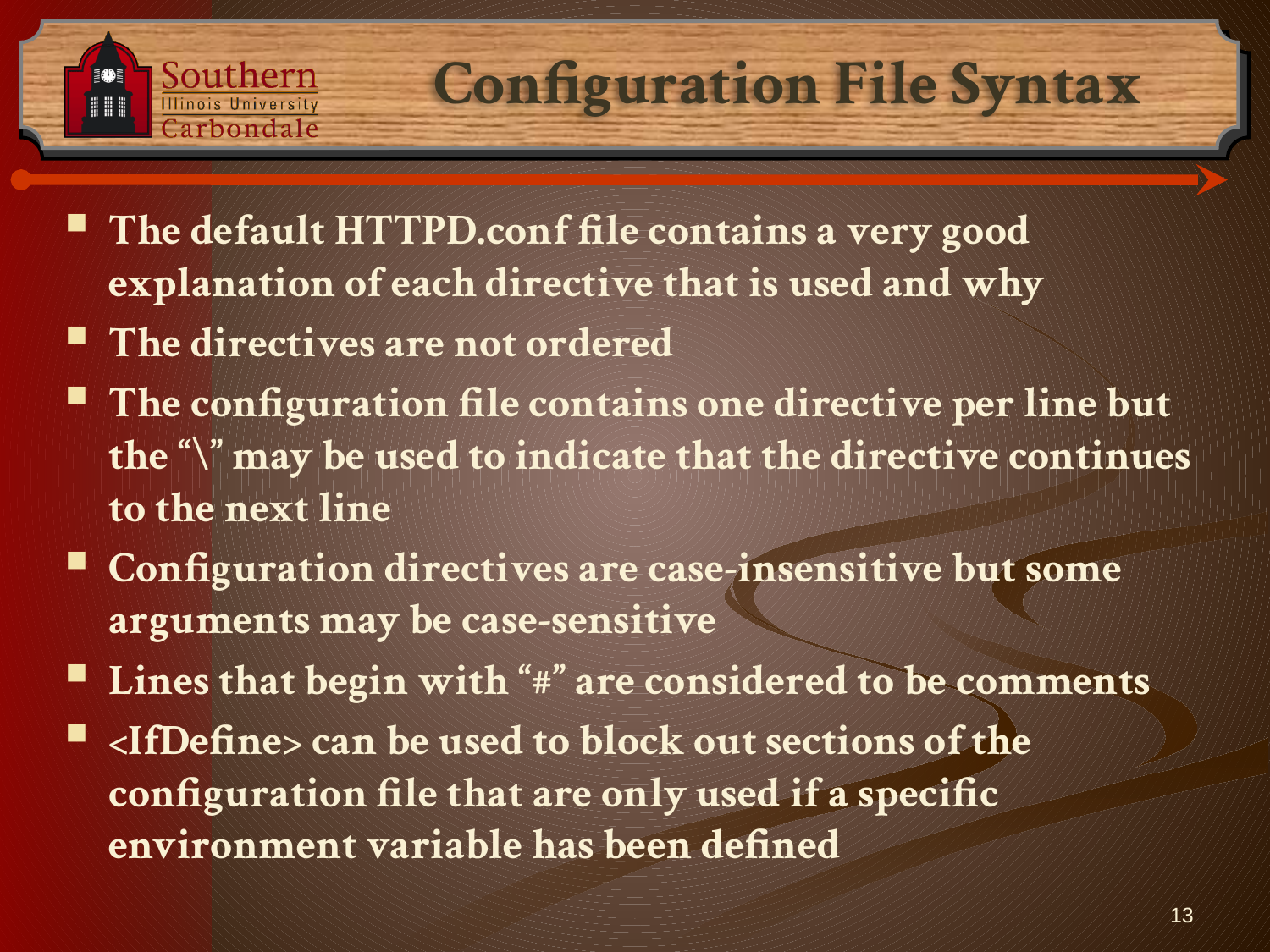

# Configuration File Syntax
The default HTTPD.conf file contains a very good explanation of each directive that is used and why
The directives are not ordered
The configuration file contains one directive per line but the “\” may be used to indicate that the directive continues to the next line
Configuration directives are case-insensitive but some arguments may be case-sensitive
Lines that begin with “#” are considered to be comments
<IfDefine> can be used to block out sections of the configuration file that are only used if a specific environment variable has been defined
13